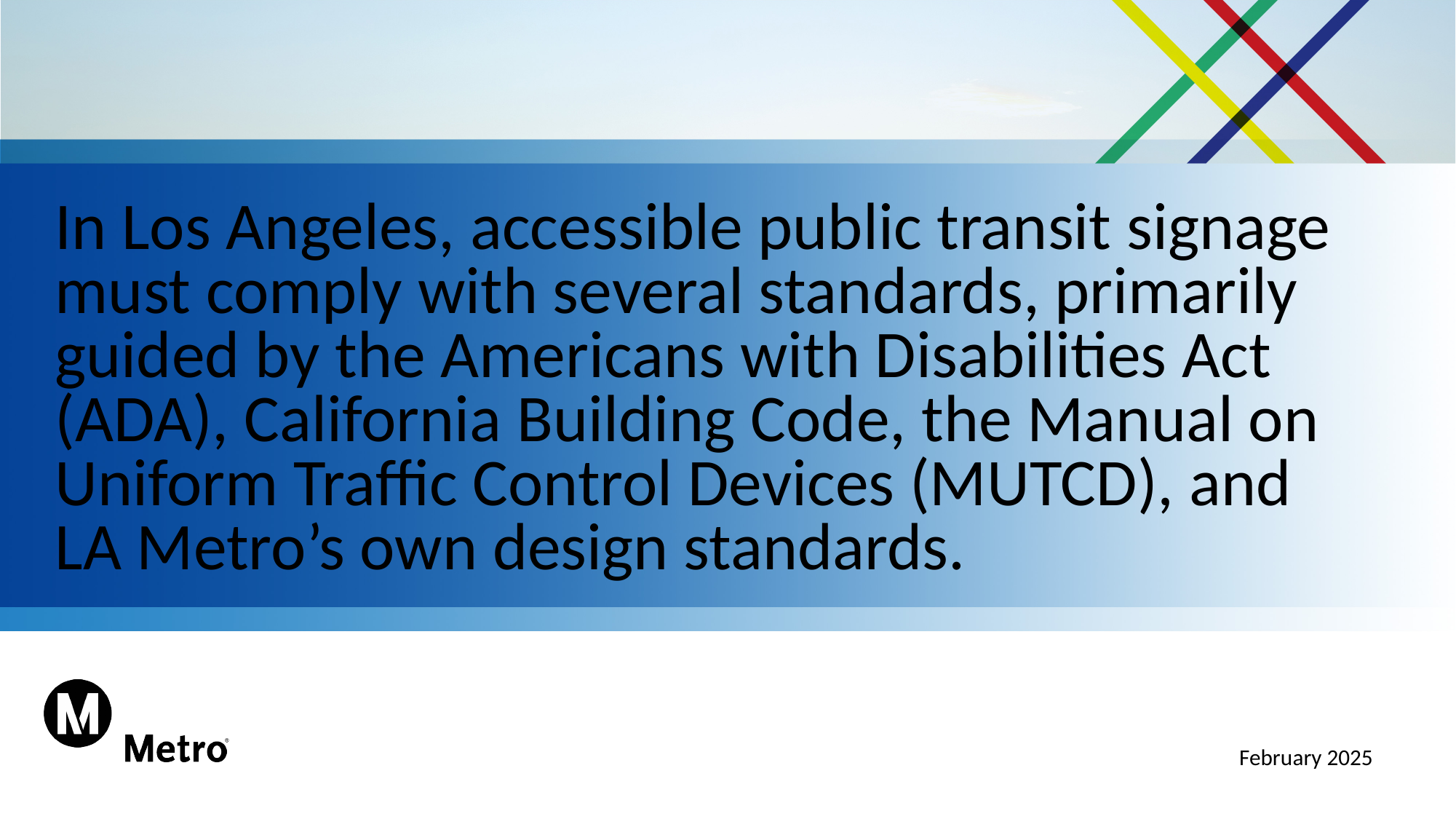

# In Los Angeles, accessible public transit signage must comply with several standards, primarily guided by the Americans with Disabilities Act (ADA), California Building Code, the Manual on Uniform Traffic Control Devices (MUTCD), and LA Metro’s own design standards.
February 2025